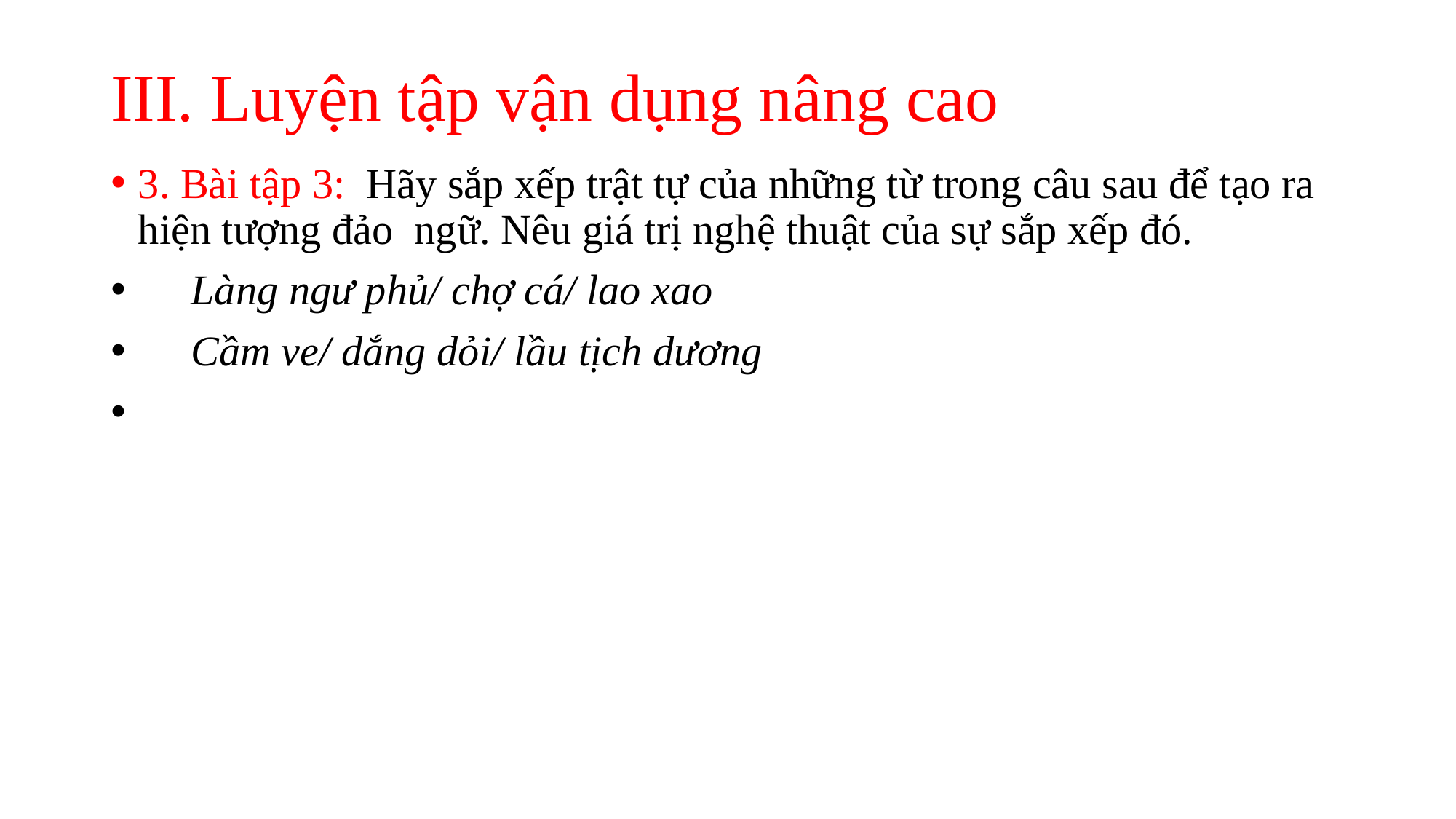

# III. Luyện tập vận dụng nâng cao
3. Bài tập 3:  Hãy sắp xếp trật tự của những từ trong câu sau để tạo ra hiện tượng đảo  ngữ. Nêu giá trị nghệ thuật của sự sắp xếp đó.
     Làng ngư phủ/ chợ cá/ lao xao
     Cầm ve/ dắng dỏi/ lầu tịch dương